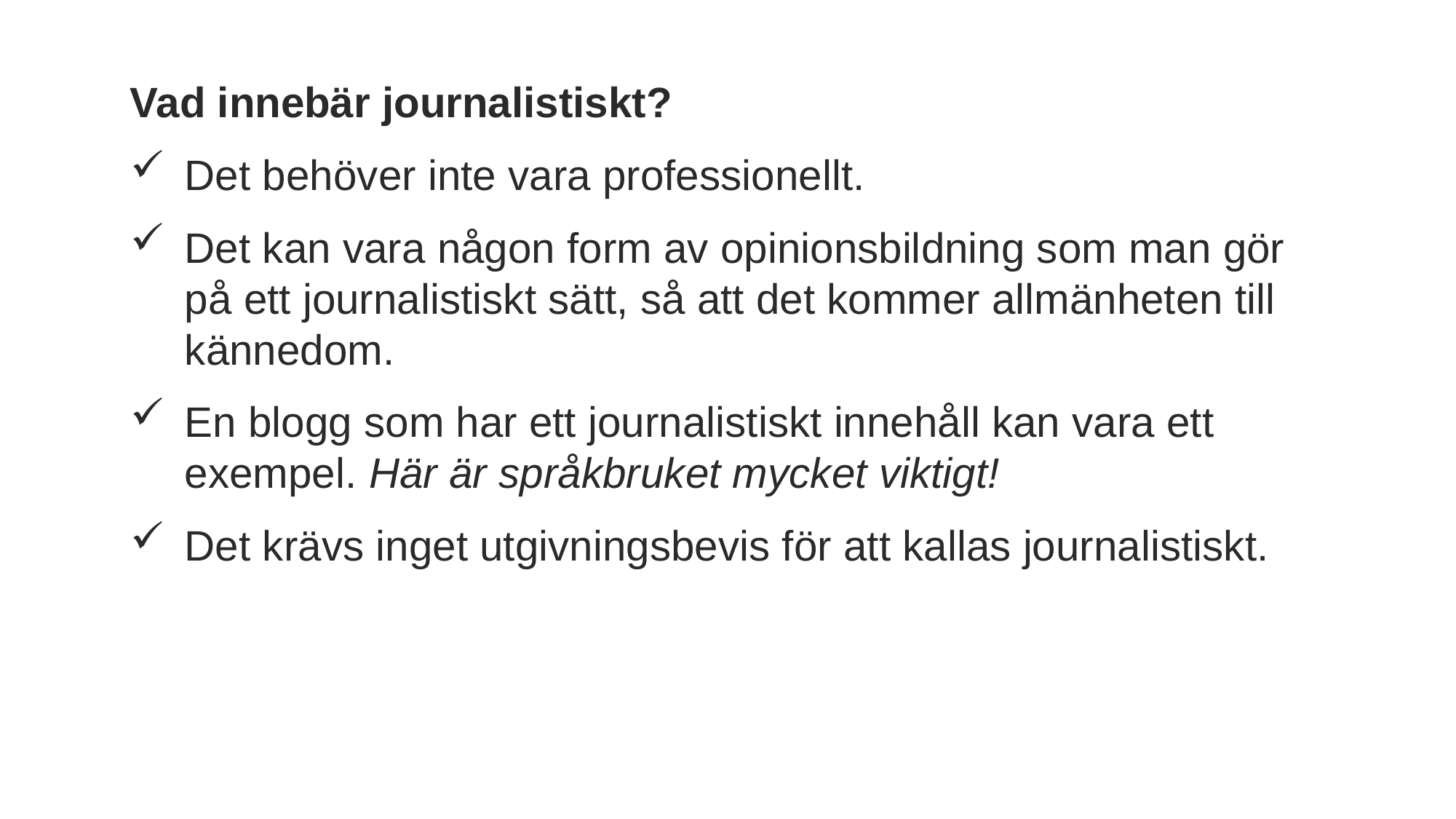

Vad innebär journalistiskt?

Det behöver inte vara professionellt.

Det kan vara någon form av opinionsbildning som man gör på ett journalistiskt sätt, så att det kommer allmänheten till kännedom.

En blogg som har ett journalistiskt innehåll kan vara ett exempel. Här är språkbruket mycket viktigt!

Det krävs inget utgivningsbevis för att kallas journalistiskt.